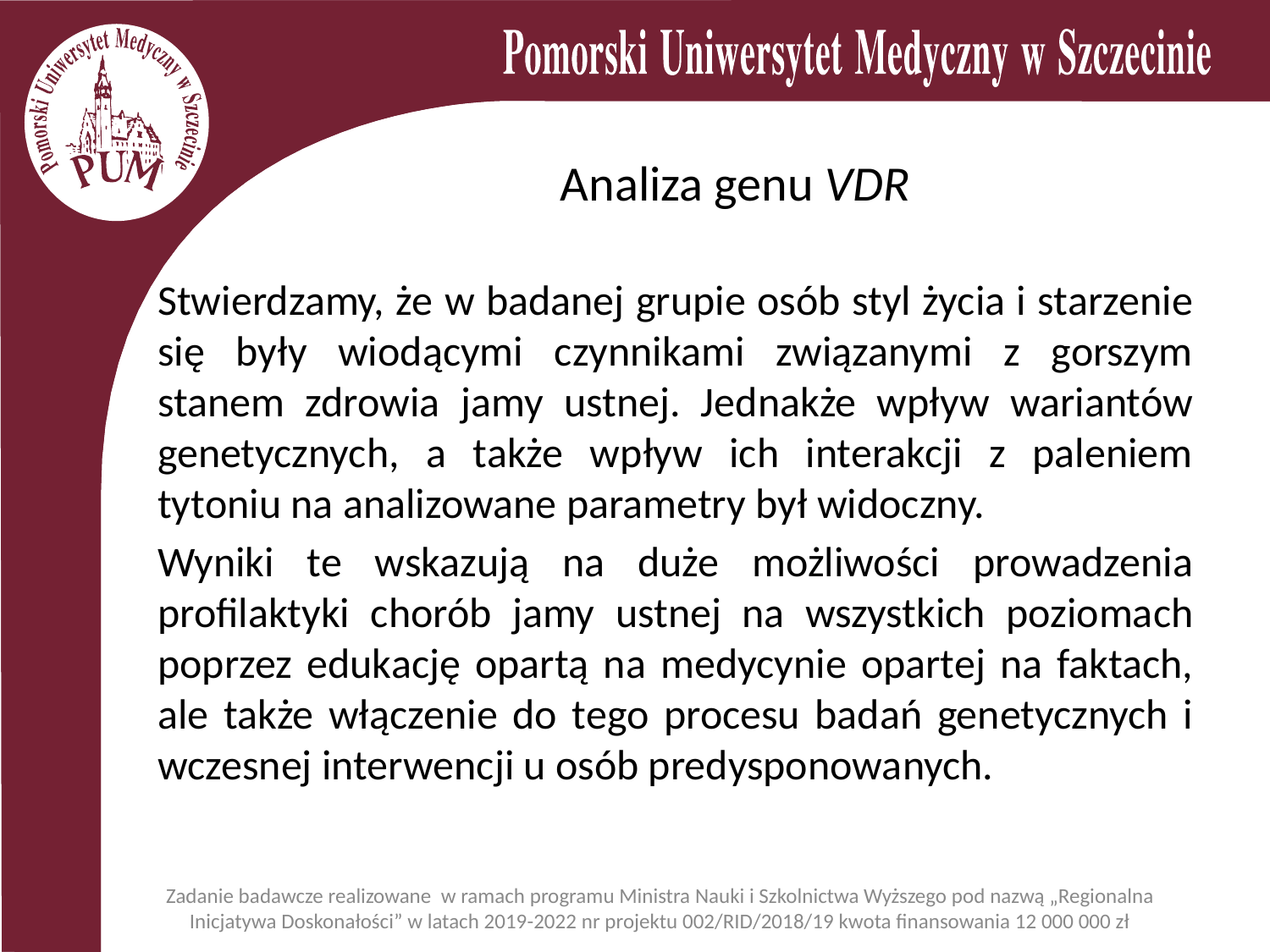

# Analiza genu VDR
Stwierdzamy, że w badanej grupie osób styl życia i starzenie się były wiodącymi czynnikami związanymi z gorszym stanem zdrowia jamy ustnej. Jednakże wpływ wariantów genetycznych, a także wpływ ich interakcji z paleniem tytoniu na analizowane parametry był widoczny.
Wyniki te wskazują na duże możliwości prowadzenia profilaktyki chorób jamy ustnej na wszystkich poziomach poprzez edukację opartą na medycynie opartej na faktach, ale także włączenie do tego procesu badań genetycznych i wczesnej interwencji u osób predysponowanych.
Zadanie badawcze realizowane  w ramach programu Ministra Nauki i Szkolnictwa Wyższego pod nazwą „Regionalna Inicjatywa Doskonałości” w latach 2019-2022 nr projektu 002/RID/2018/19 kwota finansowania 12 000 000 zł